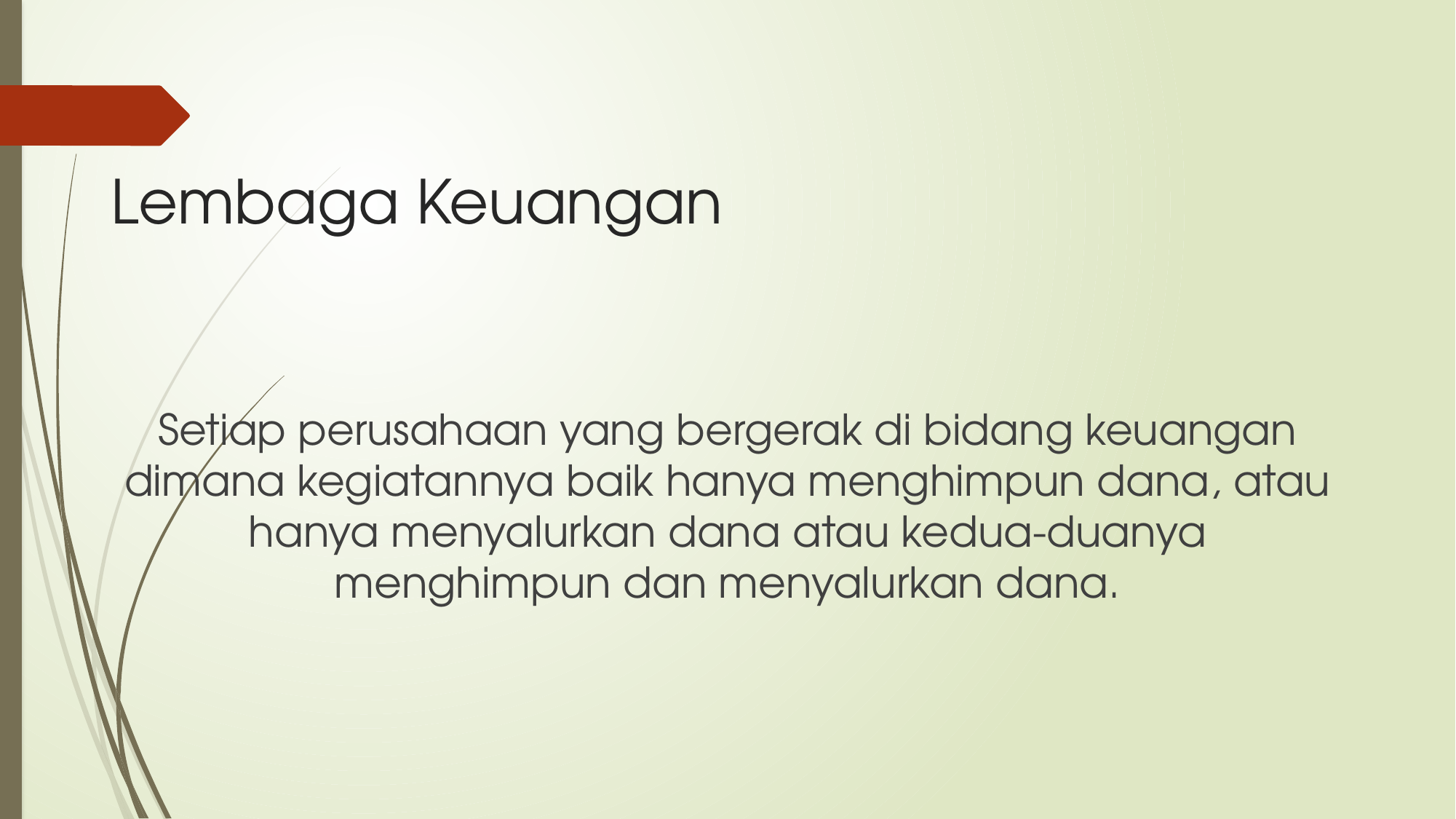

# Lembaga Keuangan

Setiap perusahaan yang bergerak di bidang keuangan dimana kegiatannya baik hanya menghimpun dana, atau hanya menyalurkan dana atau kedua-duanya menghimpun dan menyalurkan dana.